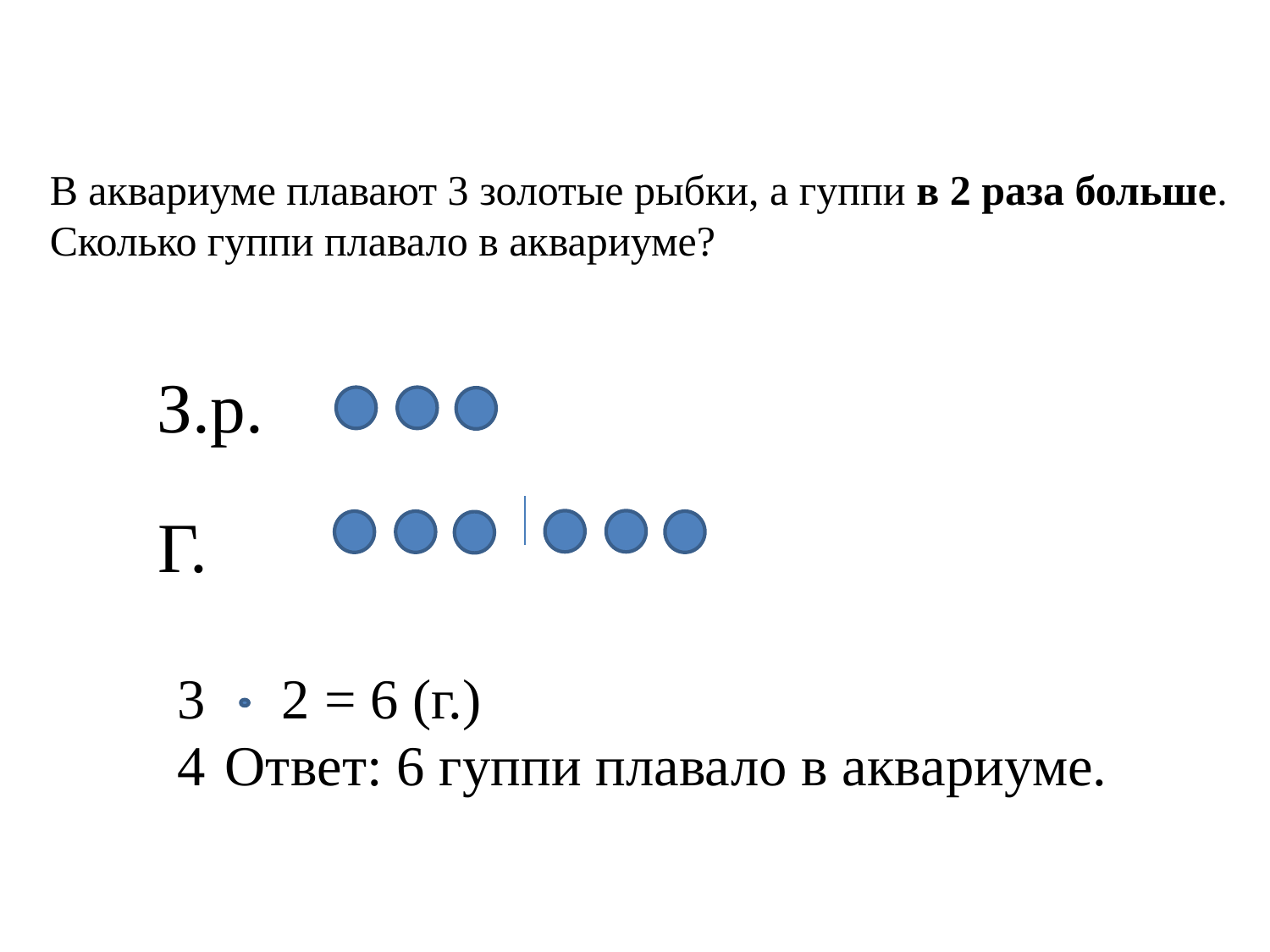

В аквариуме плавают 3 золотые рыбки, а гуппи в 2 раза больше. Сколько гуппи плавало в аквариуме?
З.р.

Г.

    2 = 6 (г.)
Ответ: 6 гуппи плавало в аквариуме.